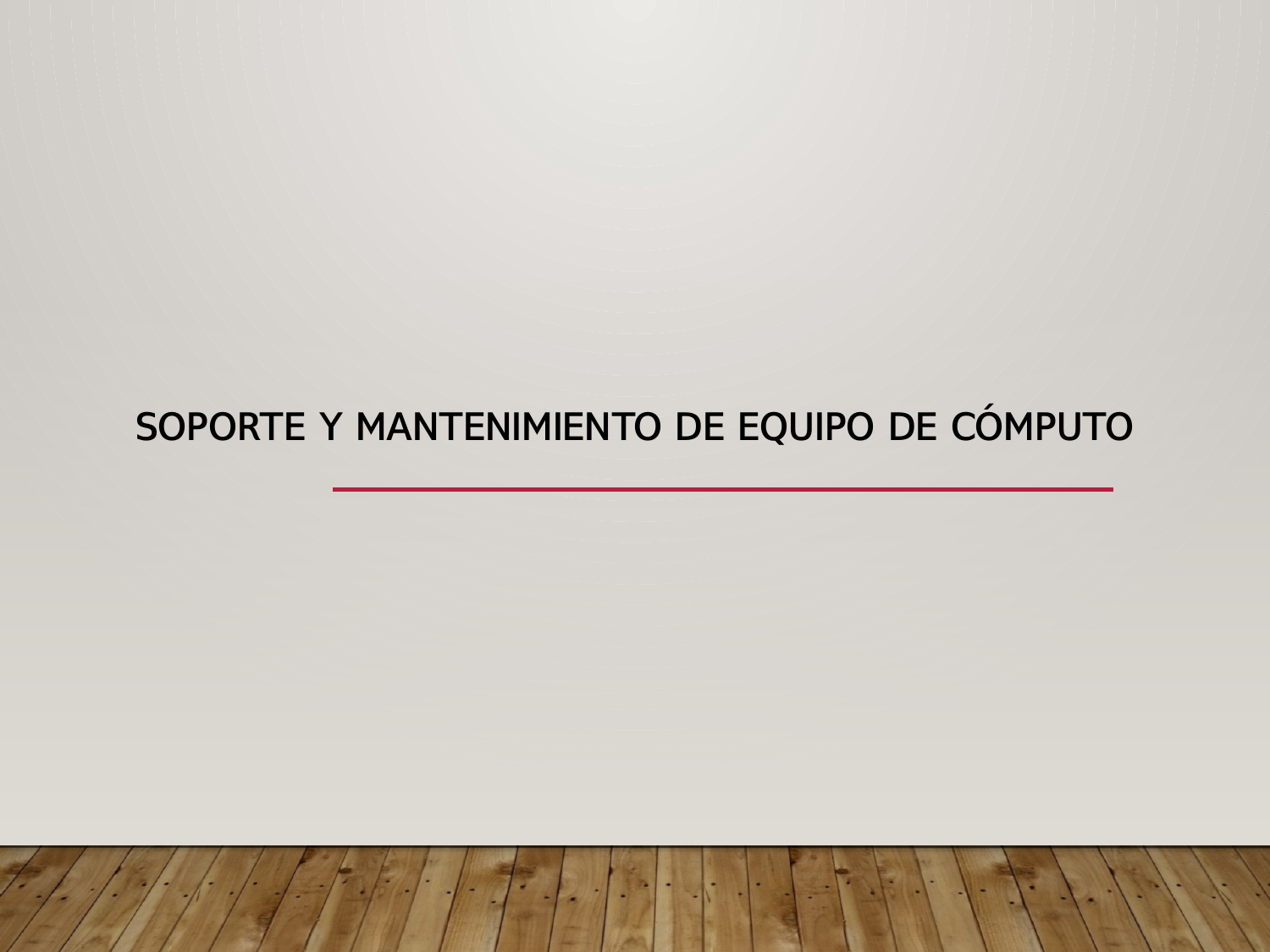

# Soporte y Mantenimiento de Equipo de Cómputo